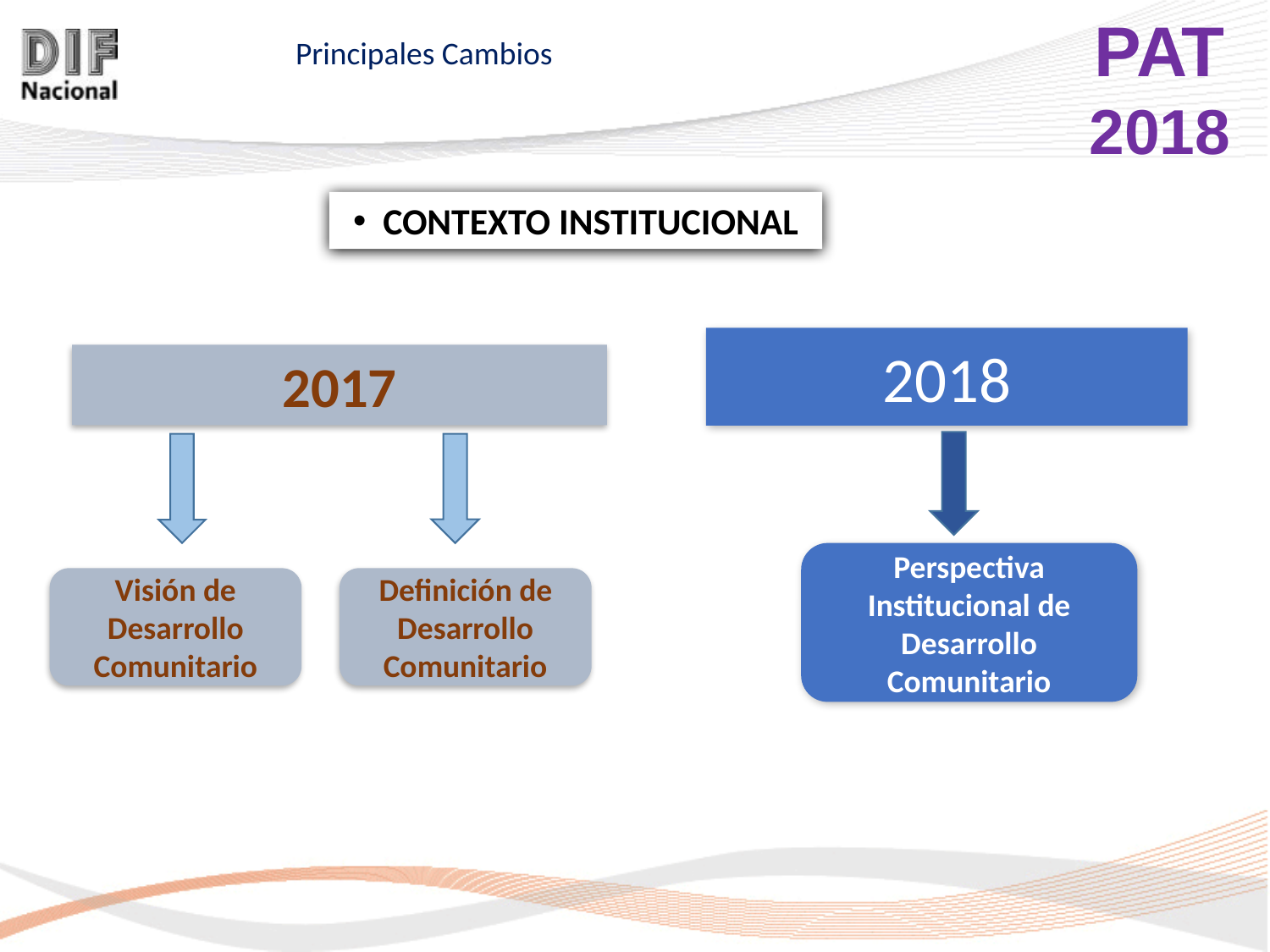

# Principales Cambios
CONTEXTO INSTITUCIONAL
2018
Perspectiva Institucional de Desarrollo Comunitario
2017
Visión de Desarrollo Comunitario
Definición de Desarrollo Comunitario